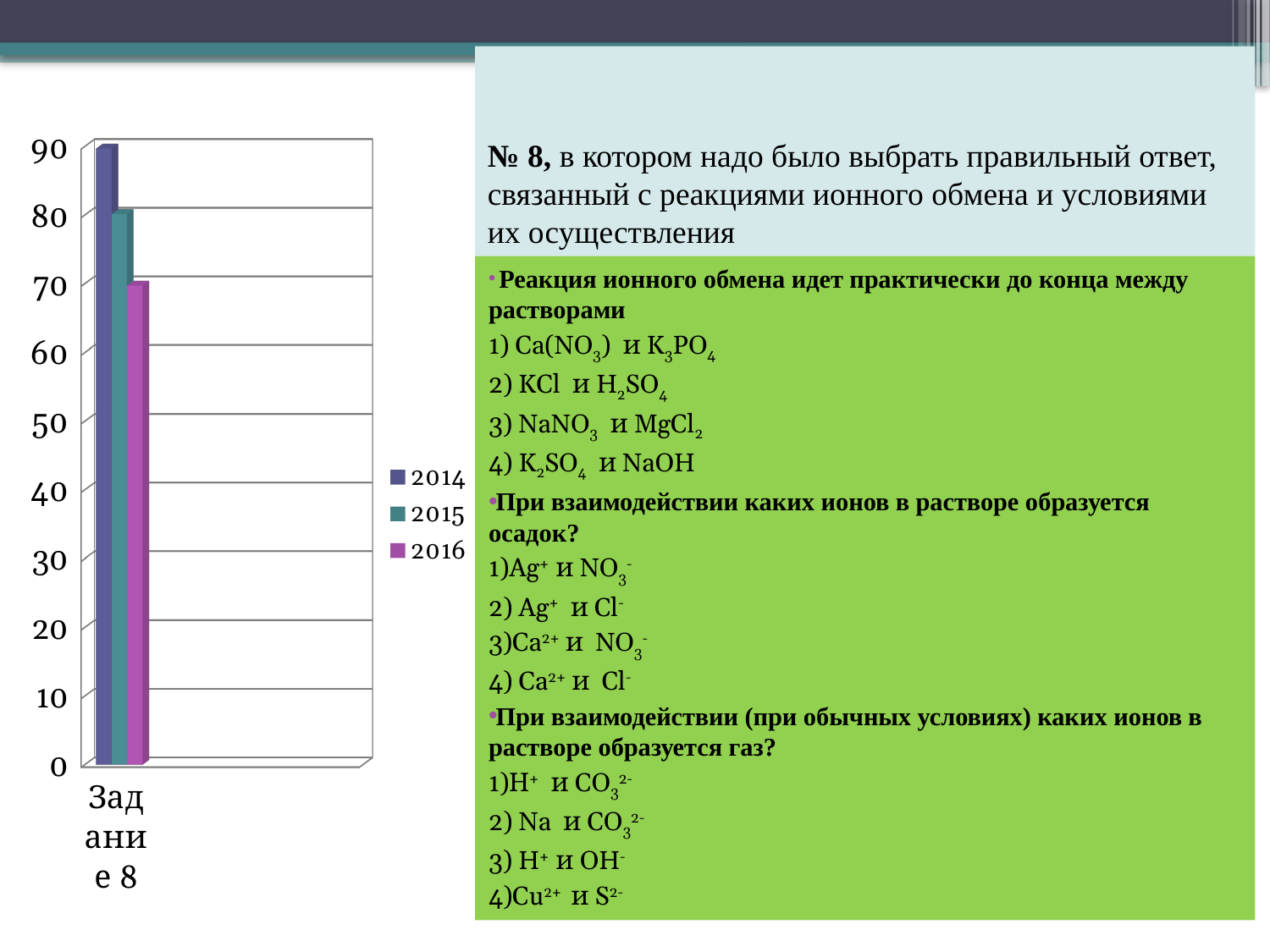

# № 8, в котором надо было выбрать правильный ответ, связанный с реакциями ионного обмена и условиями их осуществления

[unsupported chart]

 Реакция ионного обмена идет практически до конца между растворами
1) Ca(NO3)  и K3PO4
2) KCl  и H2SO4
3) NaNO3  и MgCl2
4) K2SO4  и NaOH
При взаимодействии каких ионов в растворе образуется осадок?
1)Ag+  и NO3-
2) Ag+  и Cl-
3)Ca2+ и  NO3-
4) Ca2+ и  Cl-
При взаимодействии (при обычных условиях) каких ионов в растворе образуется газ?
1)Н+  и CO32-
2) Na  и CO32-
3) H+  и OH-
4)Cu2+  и S2-